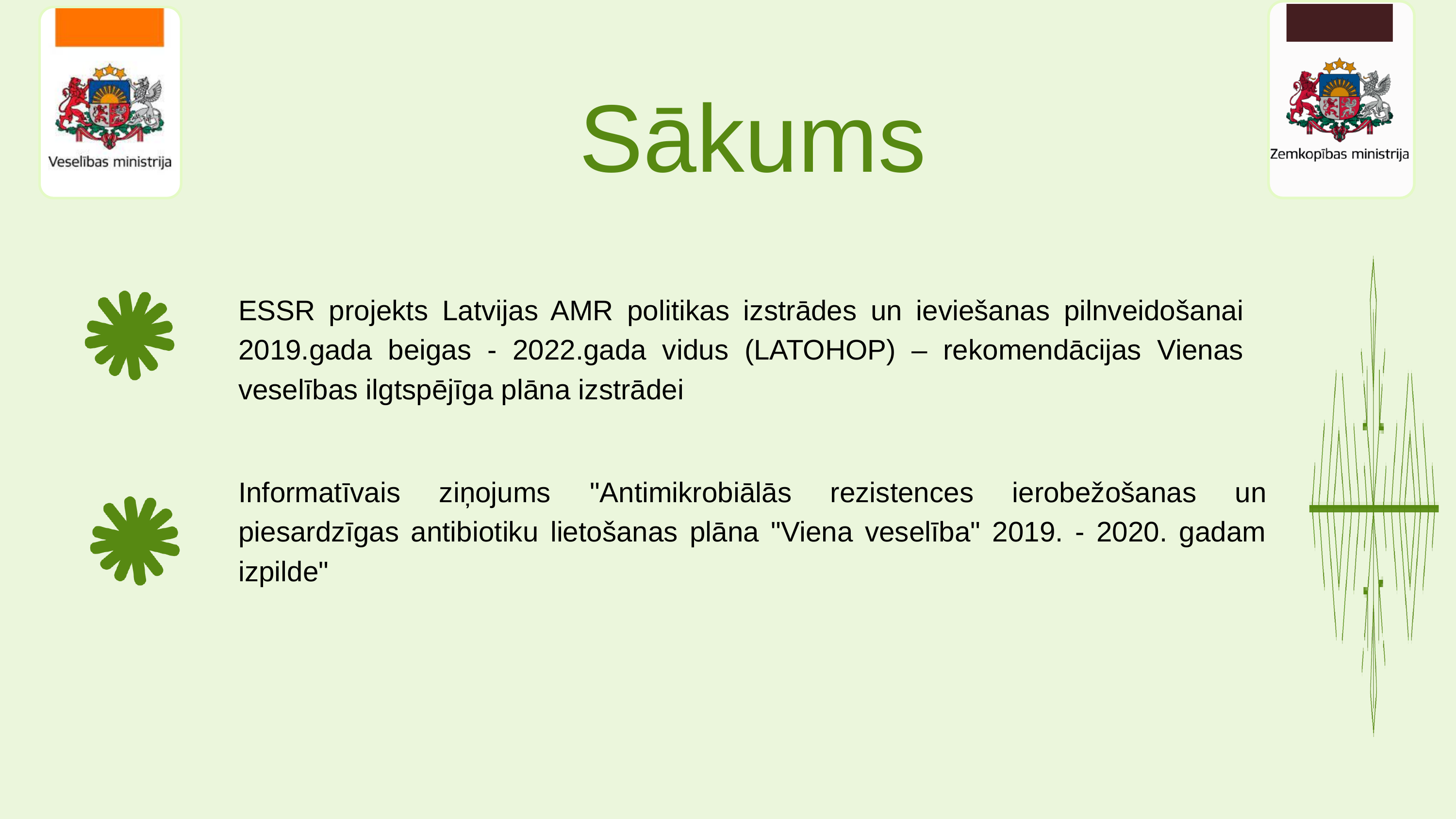

Sākums
ESSR projekts Latvijas AMR politikas izstrādes un ieviešanas pilnveidošanai 2019.gada beigas - 2022.gada vidus (LATOHOP) – rekomendācijas Vienas veselības ilgtspējīga plāna izstrādei

Informatīvais ziņojums "Antimikrobiālās rezistences ierobežošanas un piesardzīgas antibiotiku lietošanas plāna "Viena veselība" 2019. - 2020. gadam izpilde"